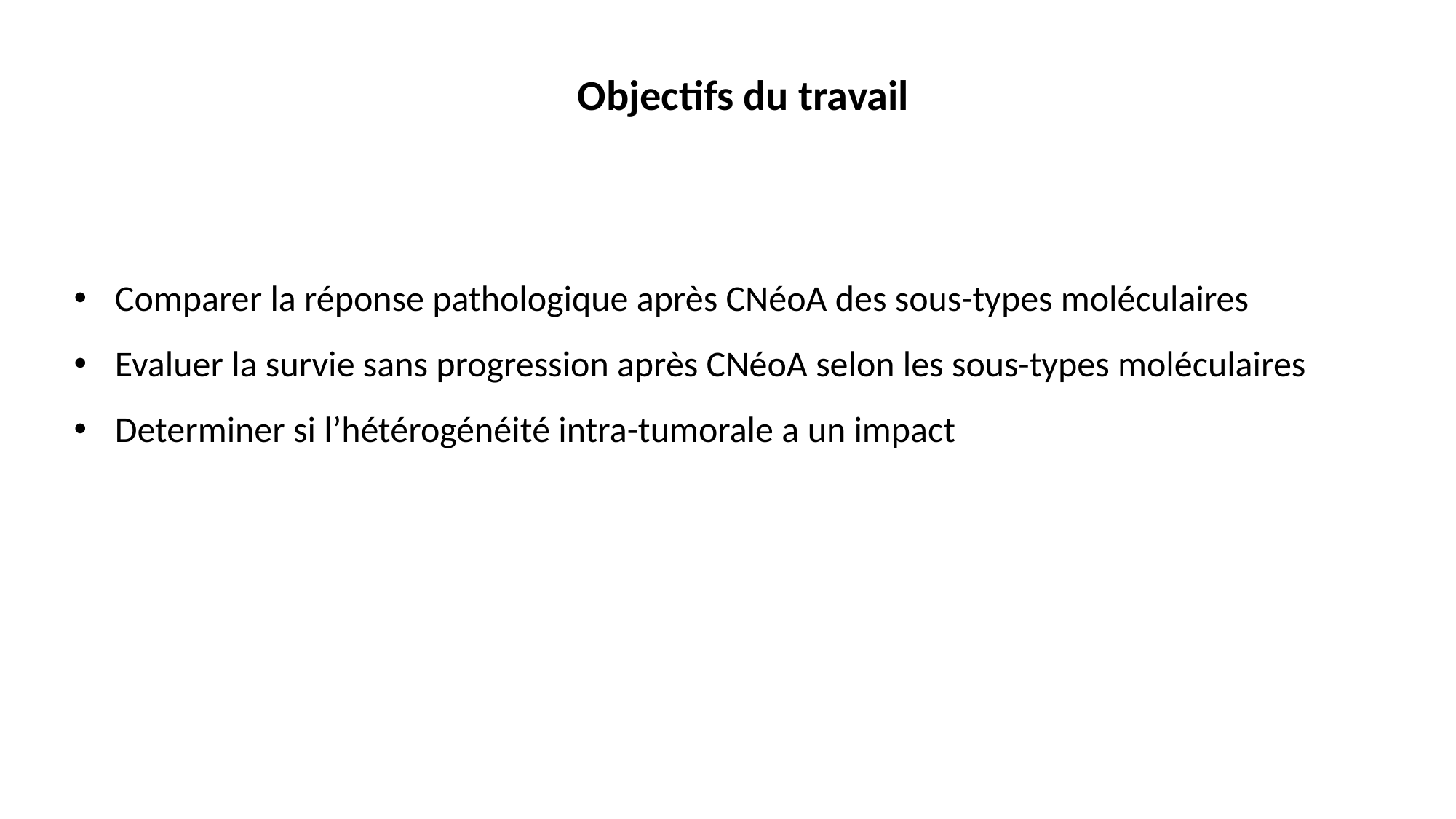

Objectifs du travail
Comparer la réponse pathologique après CNéoA des sous-types moléculaires
Evaluer la survie sans progression après CNéoA selon les sous-types moléculaires
Determiner si l’hétérogénéité intra-tumorale a un impact